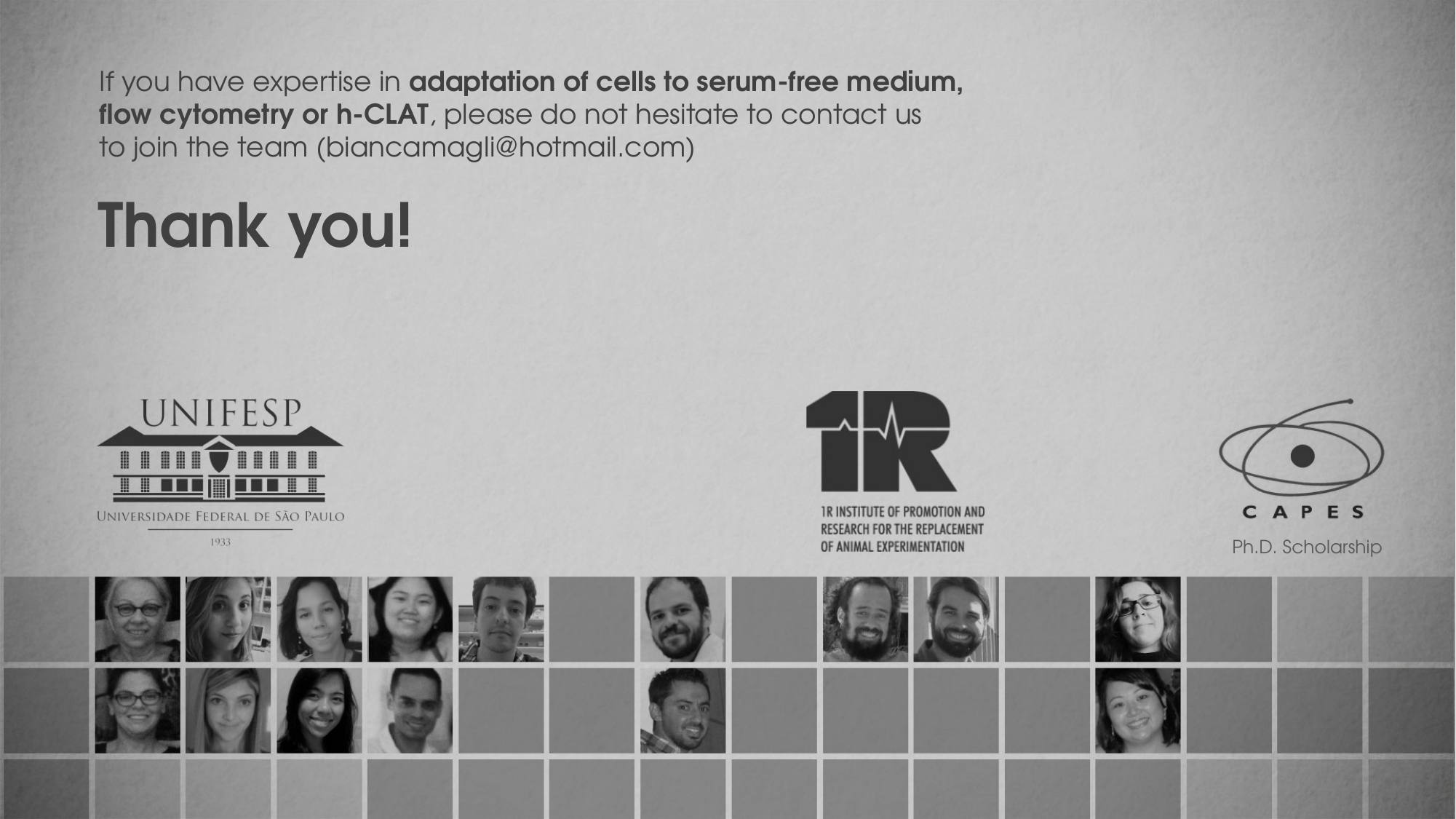

If you have expertise in adaptation of cells to serum-free medium, flow cytometry or h-CLAT, please do not hesitate to contact us
to join the team (biancamagli@hotmail.com)
Thank you!

Ph.D. Scholarship